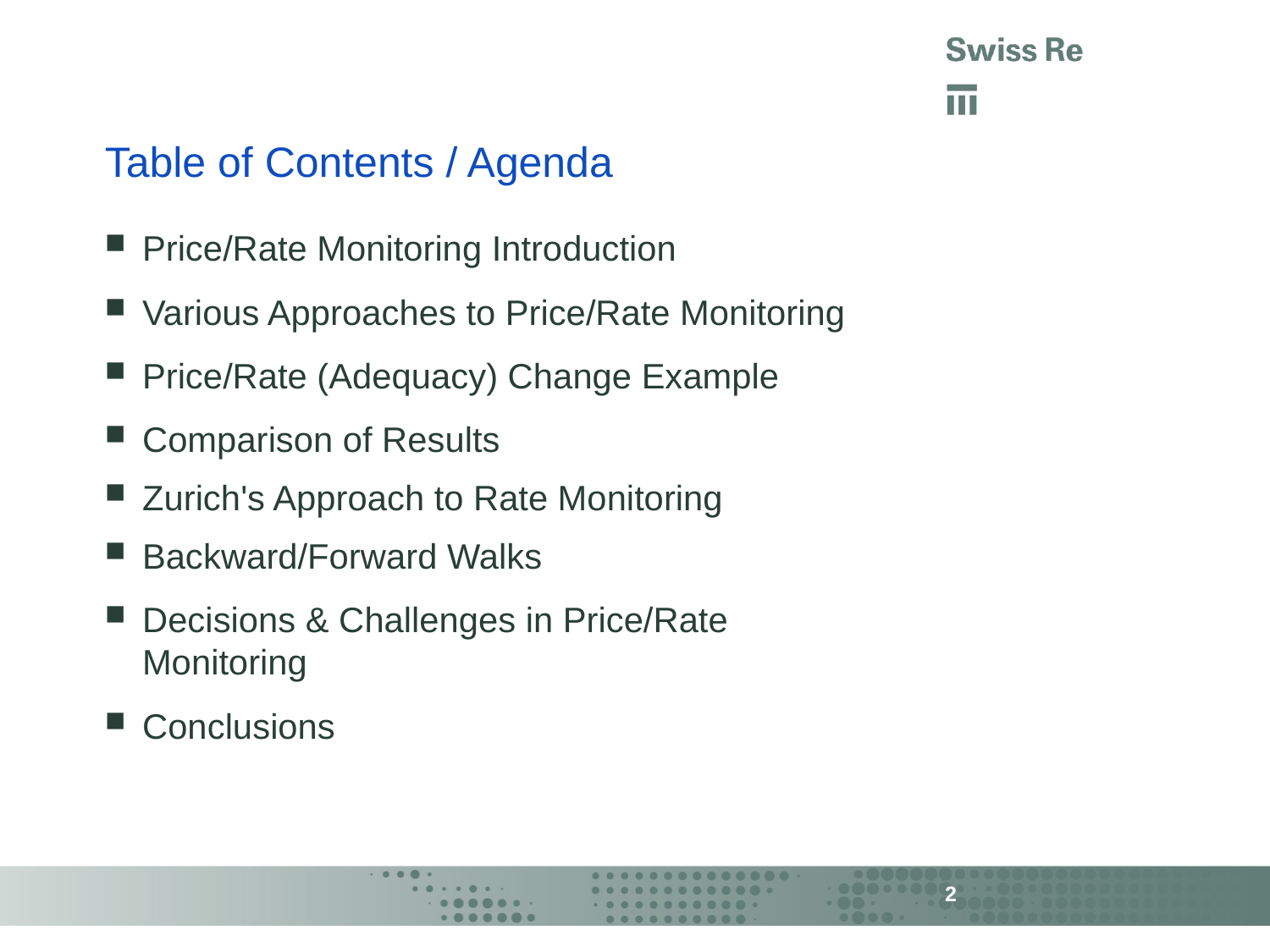

# Table of Contents / Agenda
Price/Rate Monitoring Introduction
Various Approaches to Price/Rate Monitoring
Price/Rate (Adequacy) Change Example
Comparison of Results

Zurich's Approach to Rate Monitoring

Backward/Forward Walks
Decisions & Challenges in Price/Rate Monitoring
Conclusions
2